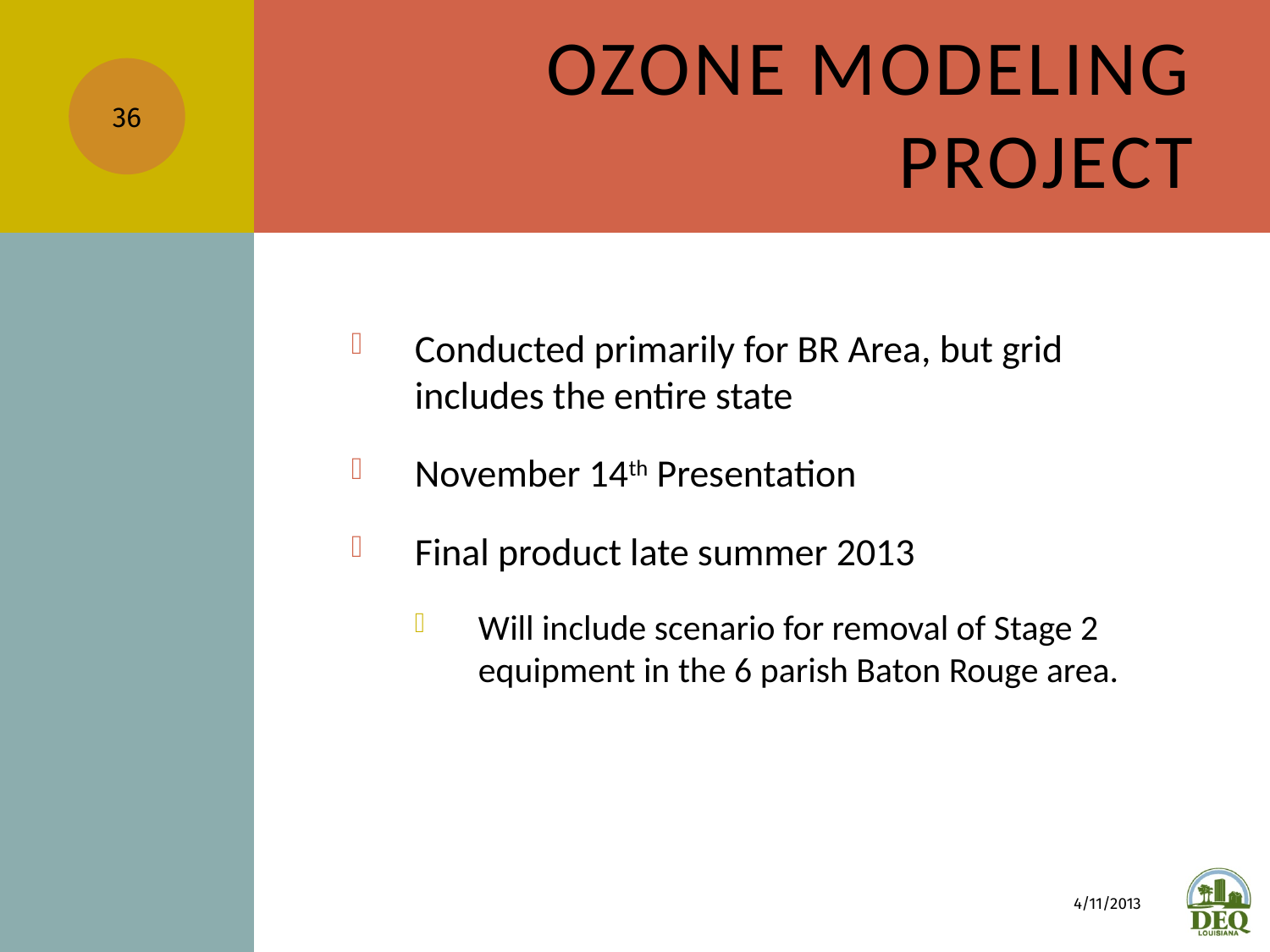

# Ozone Modeling Project
36
Conducted primarily for BR Area, but grid includes the entire state
November 14th Presentation
Final product late summer 2013
Will include scenario for removal of Stage 2 equipment in the 6 parish Baton Rouge area.
4/11/2013